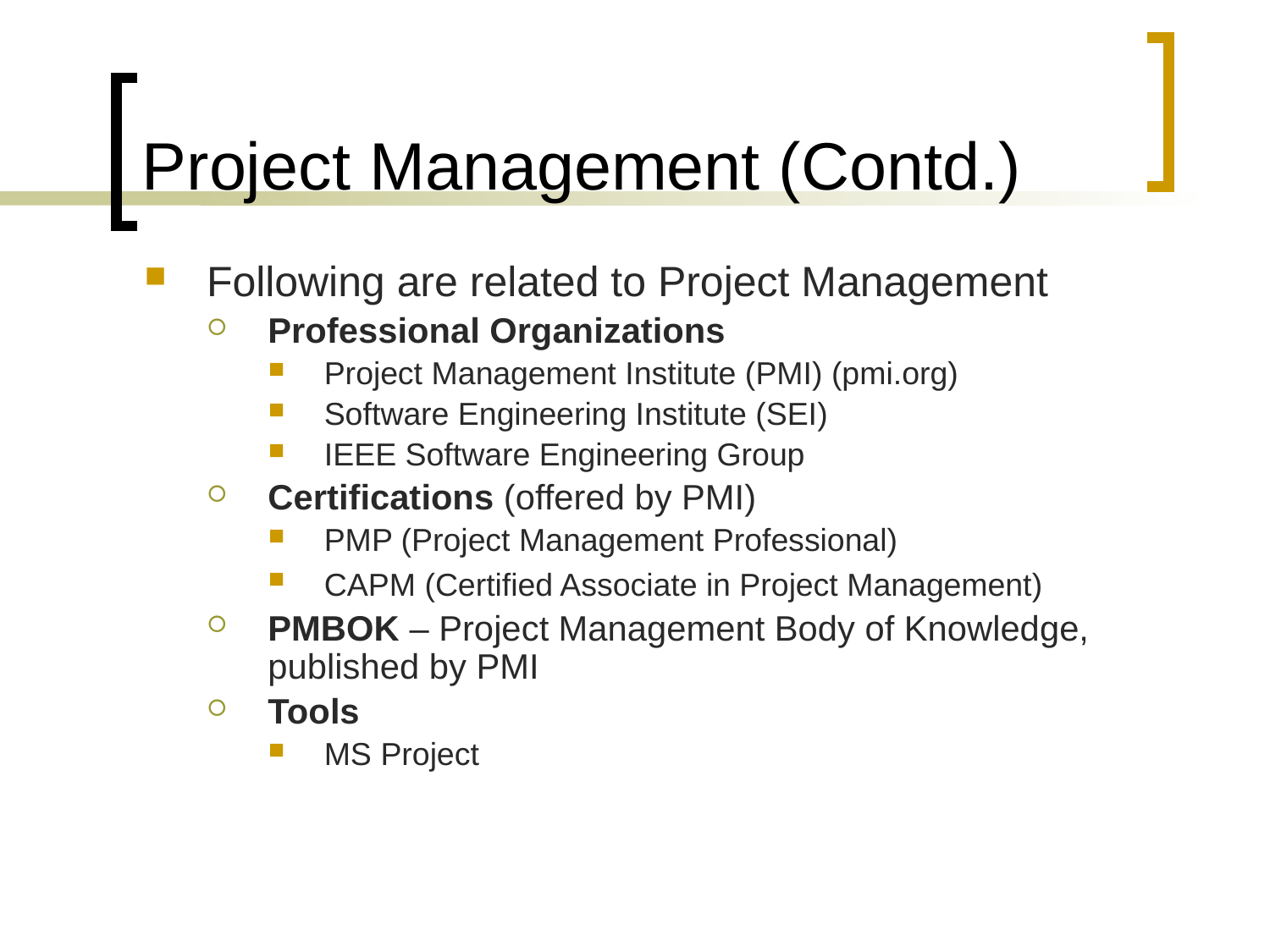

# Project Management (Contd.)
Following are related to Project Management
Professional Organizations
Project Management Institute (PMI) (pmi.org)
Software Engineering Institute (SEI)
IEEE Software Engineering Group
Certifications (offered by PMI)
PMP (Project Management Professional)
CAPM (Certified Associate in Project Management)
PMBOK – Project Management Body of Knowledge, published by PMI
Tools
MS Project